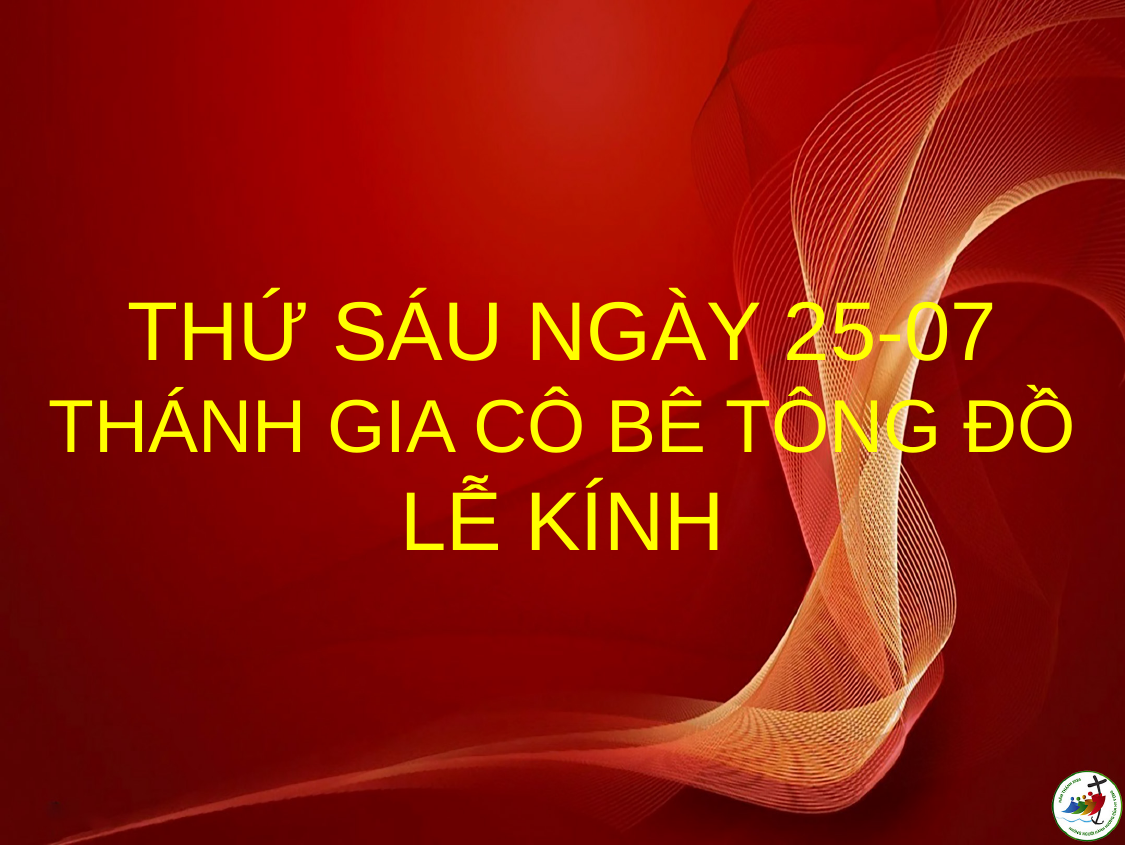

# THỨ SÁU NGÀY 25-07 THÁNH GIA CÔ BÊ TÔNG ĐỒ LỄ KÍNH